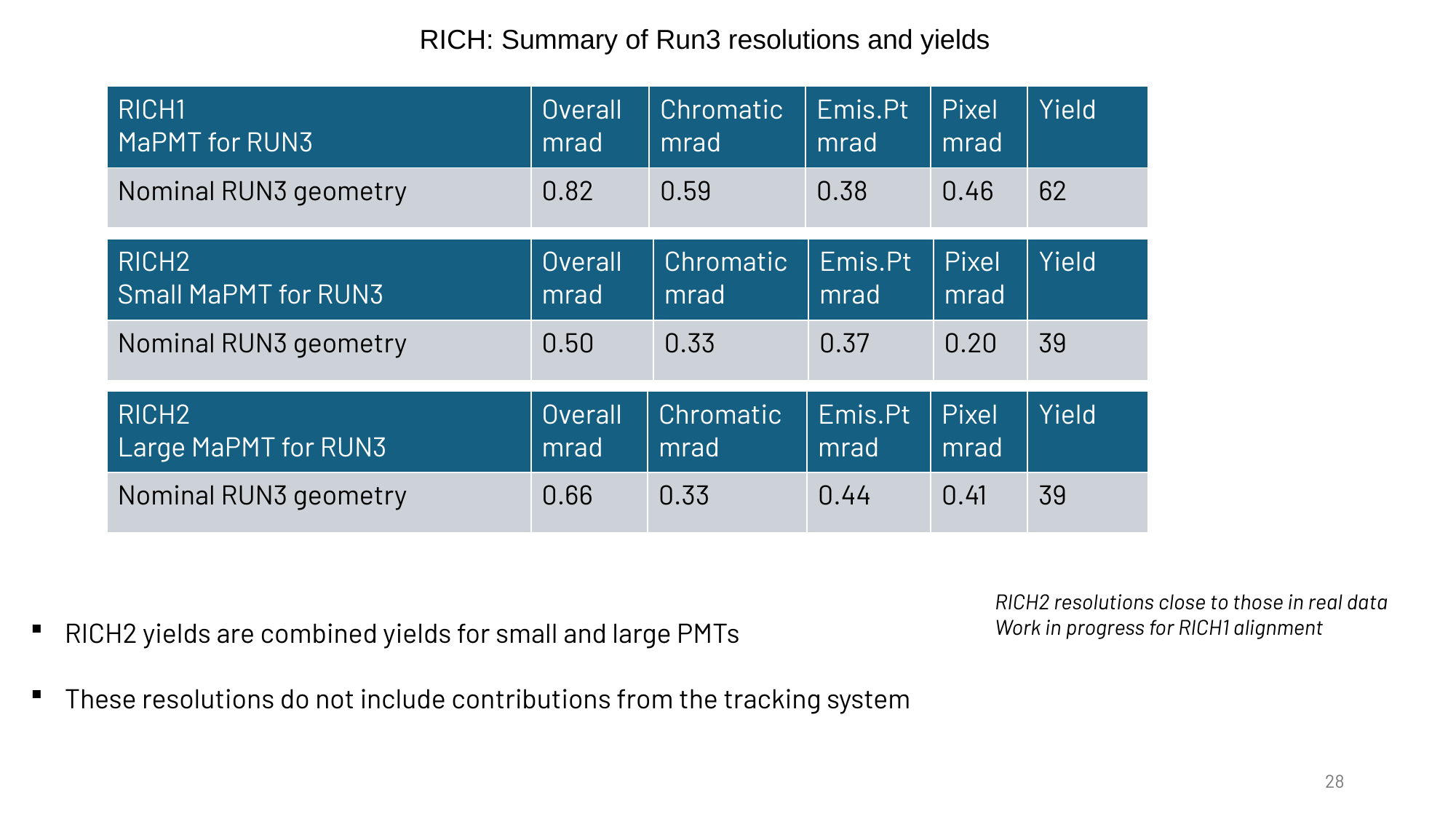

RICH: Summary of Run3 resolutions and yields
| RICH1 MaPMT for RUN3 | Overall mrad | Chromatic mrad | Emis.Pt mrad | Pixel mrad | Yield |
| --- | --- | --- | --- | --- | --- |
| Nominal RUN3 geometry | 0.82 | 0.59 | 0.38 | 0.46 | 62 |
| RICH2 Small MaPMT for RUN3 | Overall mrad | Chromatic mrad | Emis.Pt mrad | Pixel mrad | Yield |
| --- | --- | --- | --- | --- | --- |
| Nominal RUN3 geometry | 0.50 | 0.33 | 0.37 | 0.20 | 39 |
| RICH2 Large MaPMT for RUN3 | Overall mrad | Chromatic mrad | Emis.Pt mrad | Pixel mrad | Yield |
| --- | --- | --- | --- | --- | --- |
| Nominal RUN3 geometry | 0.66 | 0.33 | 0.44 | 0.41 | 39 |
RICH2 resolutions close to those in real data
Work in progress for RICH1 alignment
RICH2 yields are combined yields for small and large PMTs

These resolutions do not include contributions from the tracking system
28